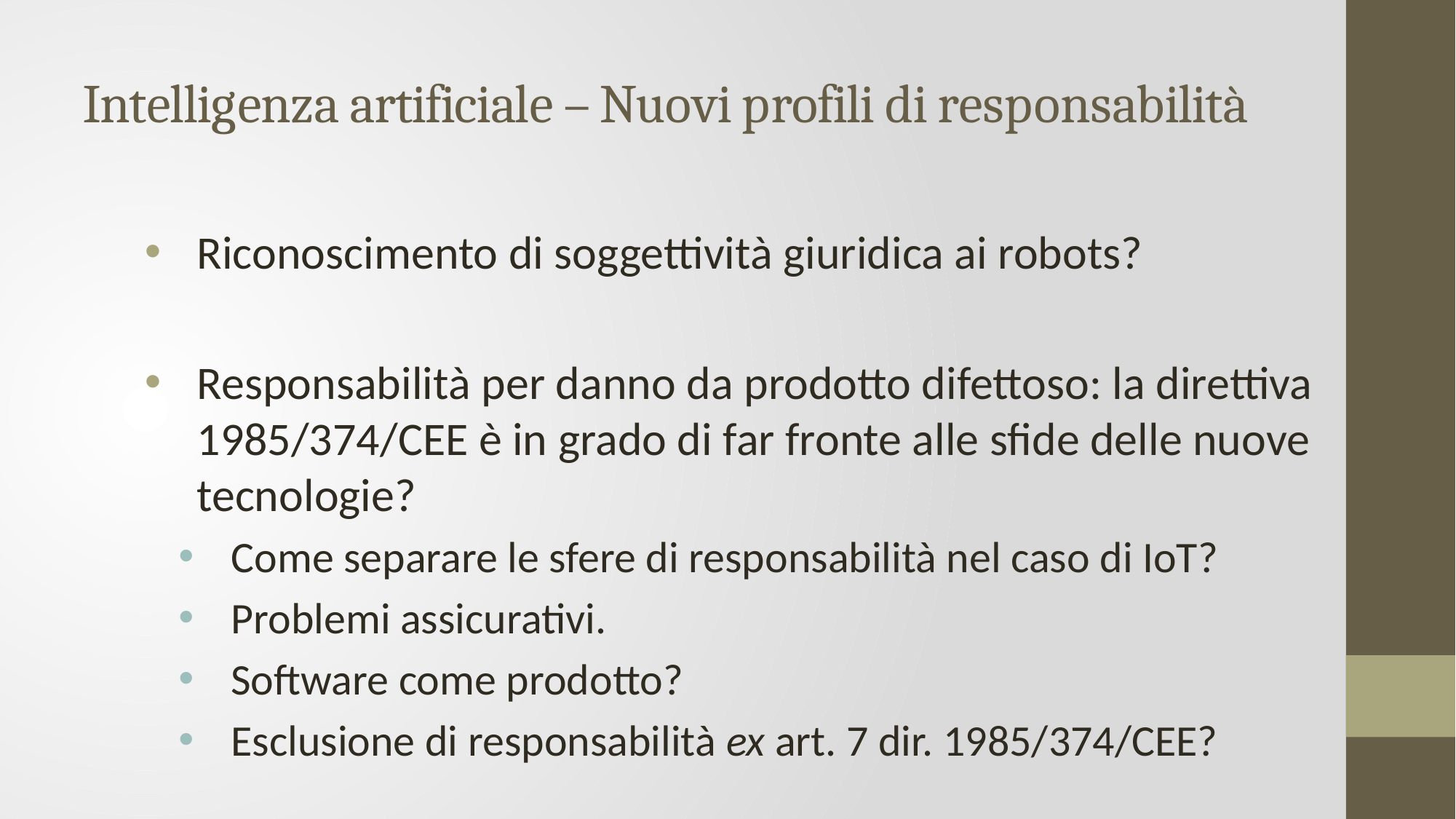

# Intelligenza artificiale – Nuovi profili di responsabilità

Riconoscimento di soggettività giuridica ai robots?

Responsabilità per danno da prodotto difettoso: la direttiva 1985/374/CEE è in grado di far fronte alle sfide delle nuove tecnologie?
Come separare le sfere di responsabilità nel caso di IoT?
Problemi assicurativi.
Software come prodotto?
Esclusione di responsabilità ex art. 7 dir. 1985/374/CEE?